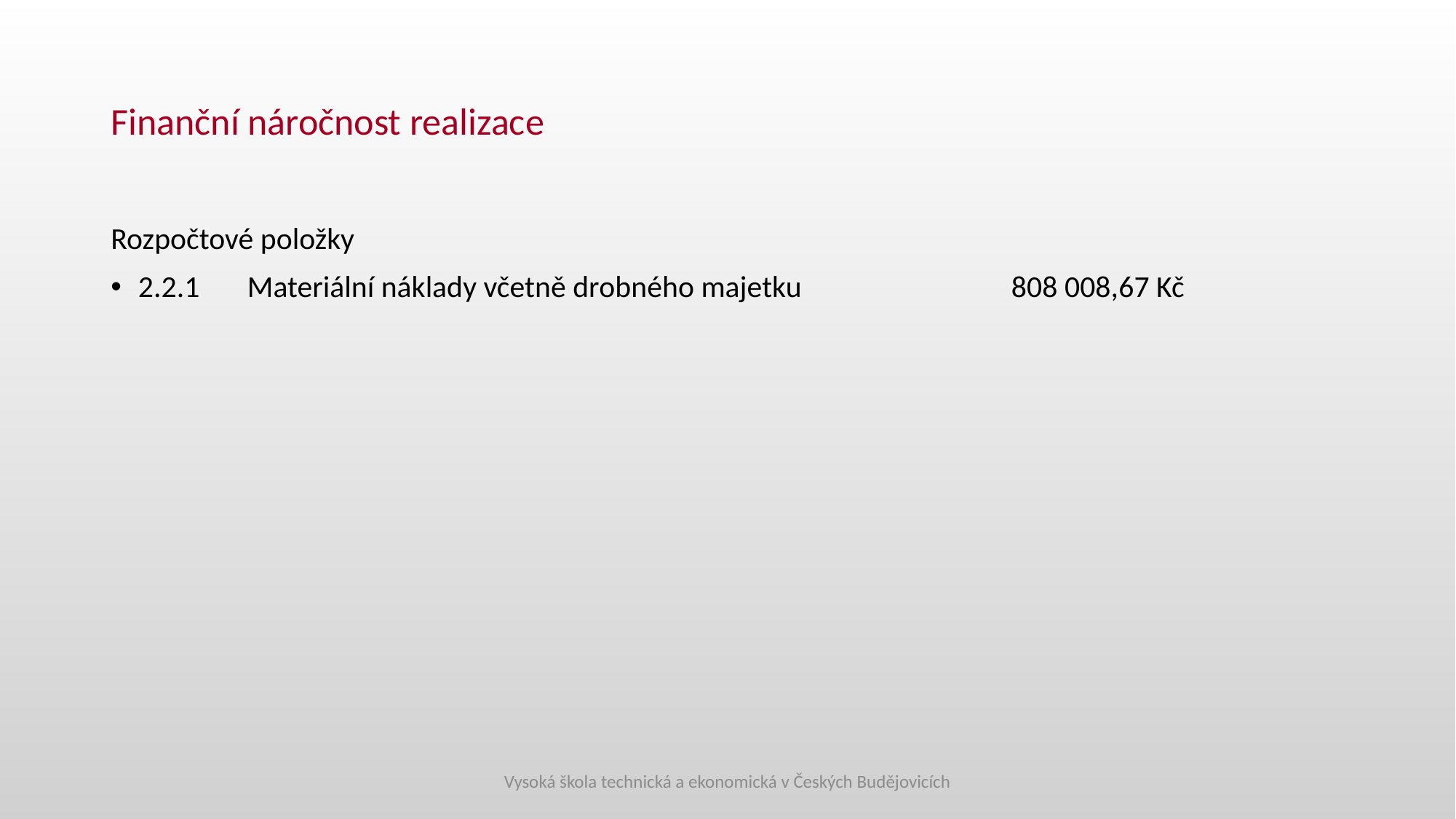

# Finanční náročnost realizace
Rozpočtové položky
2.2.1	Materiální náklady včetně drobného majetku		808 008,67 Kč
Vysoká škola technická a ekonomická v Českých Budějovicích